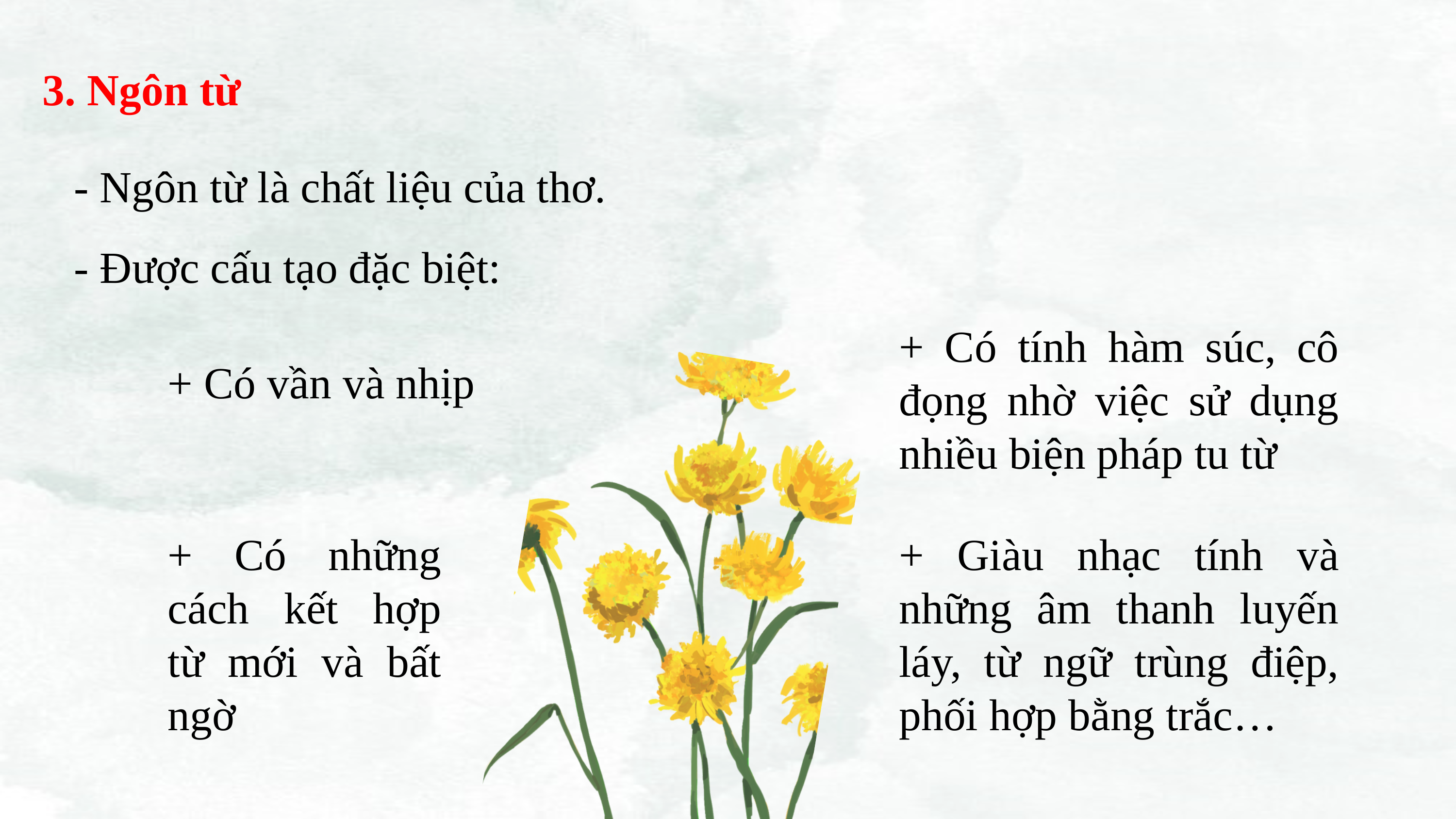

3. Ngôn từ
- Ngôn từ là chất liệu của thơ.
- Được cấu tạo đặc biệt:
+ Có tính hàm súc, cô đọng nhờ việc sử dụng nhiều biện pháp tu từ
+ Có vần và nhịp

+ Có những cách kết hợp từ mới và bất ngờ
+ Giàu nhạc tính và những âm thanh luyến láy, từ ngữ trùng điệp, phối hợp bằng trắc…